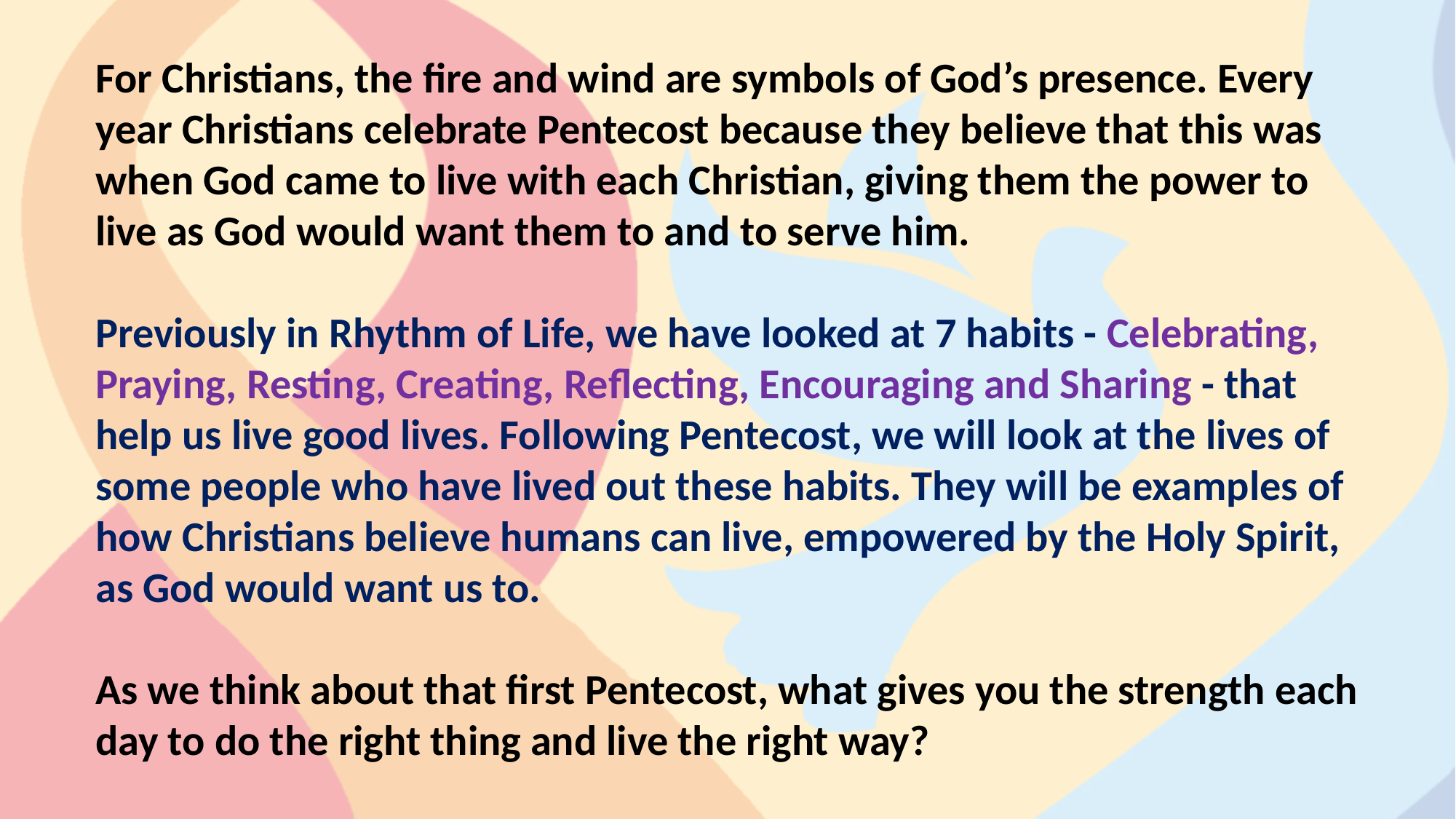

For Christians, the fire and wind are symbols of God’s presence. Every year Christians celebrate Pentecost because they believe that this was when God came to live with each Christian, giving them the power to live as God would want them to and to serve him.

Previously in Rhythm of Life, we have looked at 7 habits - Celebrating, Praying, Resting, Creating, Reflecting, Encouraging and Sharing - that help us live good lives. Following Pentecost, we will look at the lives of some people who have lived out these habits. They will be examples of how Christians believe humans can live, empowered by the Holy Spirit, as God would want us to.

As we think about that first Pentecost, what gives you the strength each day to do the right thing and live the right way?